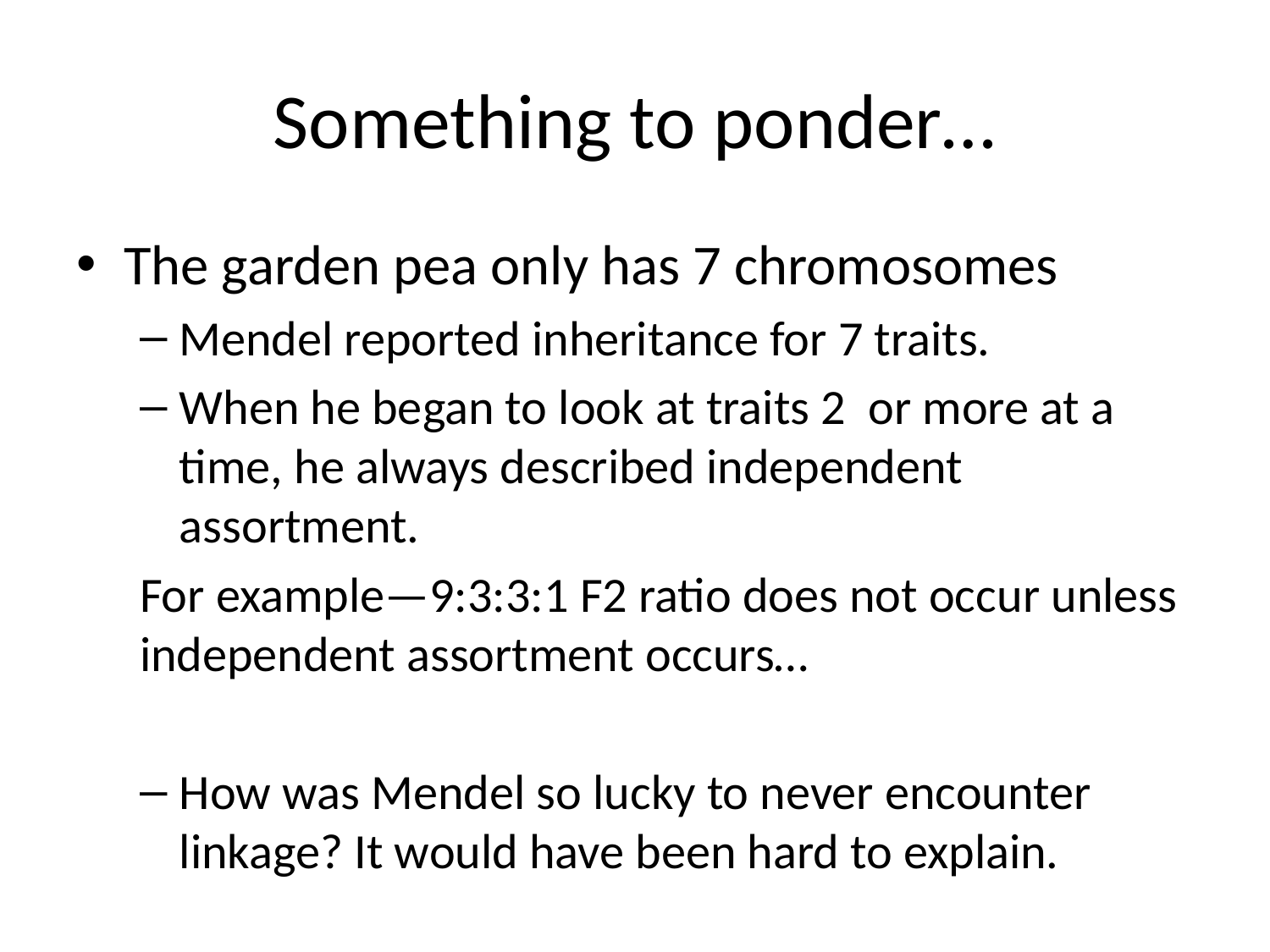

# Something to ponder…
The garden pea only has 7 chromosomes
Mendel reported inheritance for 7 traits.
When he began to look at traits 2  or more at a time, he always described independent assortment.
For example—9:3:3:1 F2 ratio does not occur unless independent assortment occurs…

How was Mendel so lucky to never encounter  linkage? It would have been hard to explain.